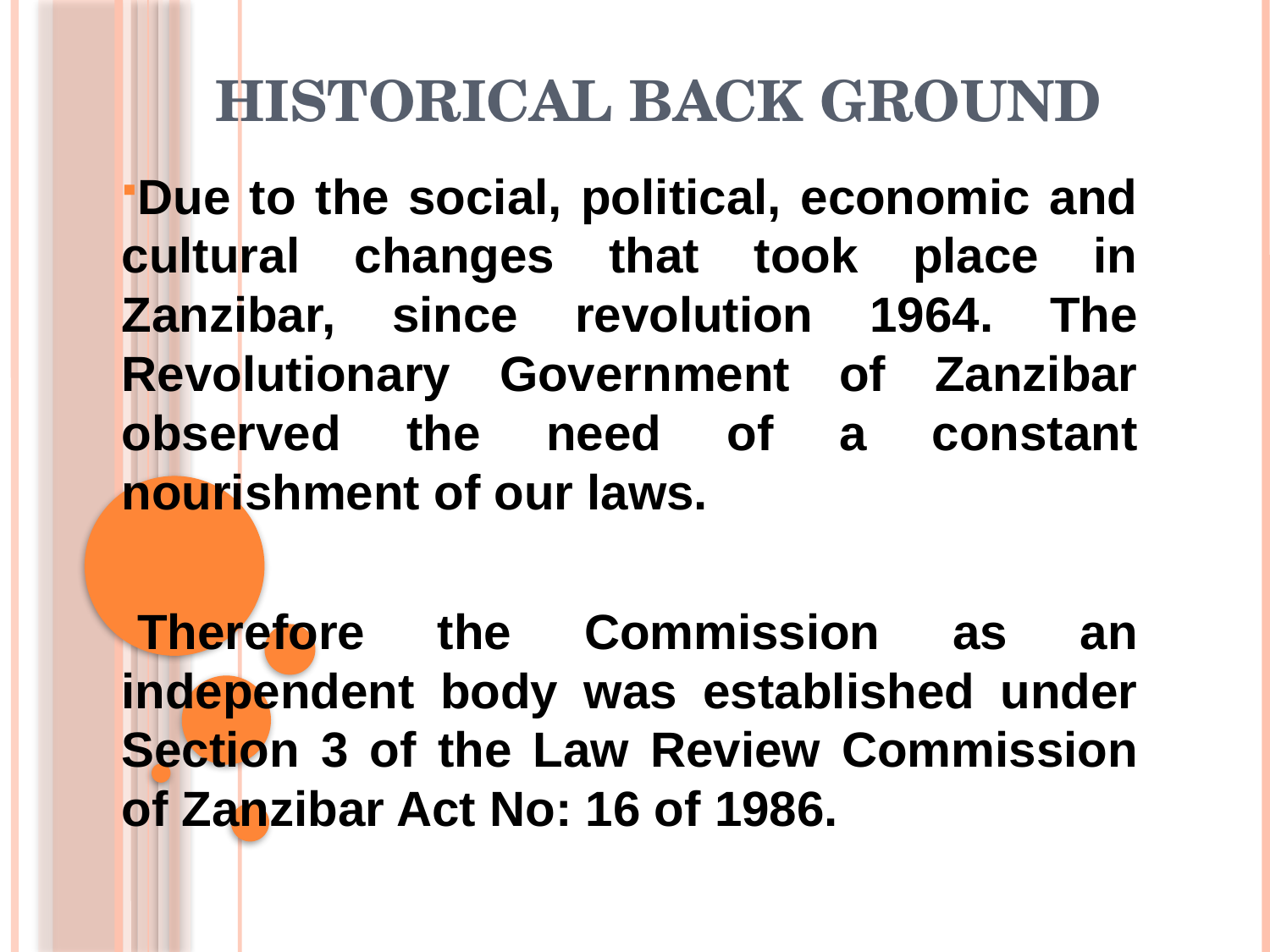

# HISTORICAL BACK GROUND
Due to the social, political, economic and cultural changes that took place in Zanzibar, since revolution 1964. The Revolutionary Government of Zanzibar observed the need of a constant nourishment of our laws.

Therefore the Commission as an independent body was established under Section 3 of the Law Review Commission of Zanzibar Act No: 16 of 1986.